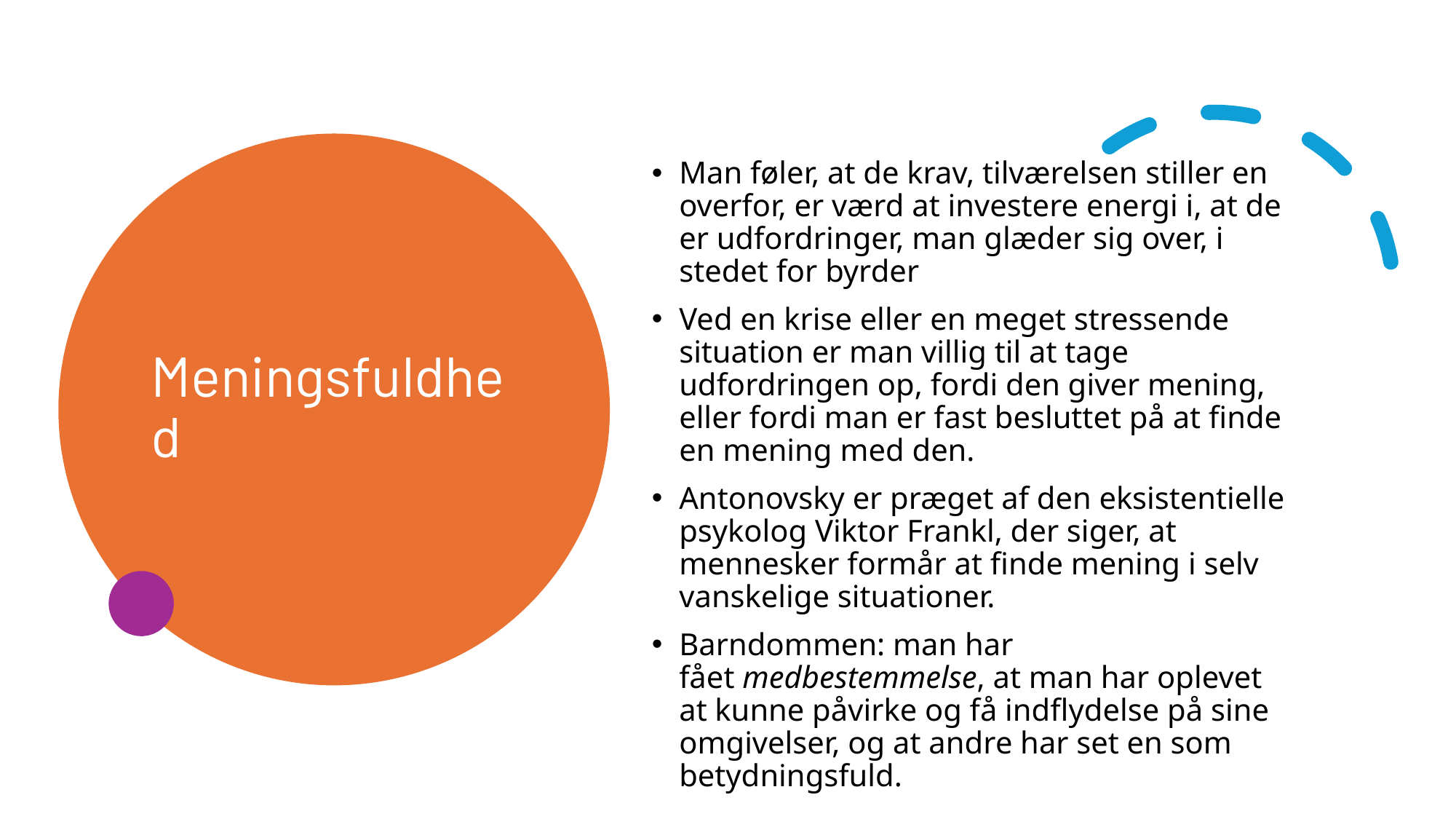

Man føler, at de krav, tilværelsen stiller en overfor, er værd at investere energi i, at de er udfordringer, man glæder sig over, i stedet for byrder
Ved en krise eller en meget stressende situation er man villig til at tage udfordringen op, fordi den giver mening, eller fordi man er fast besluttet på at finde en mening med den.
Antonovsky er præget af den eksistentielle psykolog Viktor Frankl, der siger, at mennesker formår at finde mening i selv vanskelige situationer.
Barndommen: man har fået medbestemmelse, at man har oplevet at kunne påvirke og få indflydelse på sine omgivelser, og at andre har set en som betydningsfuld.

# Meningsfuldhed